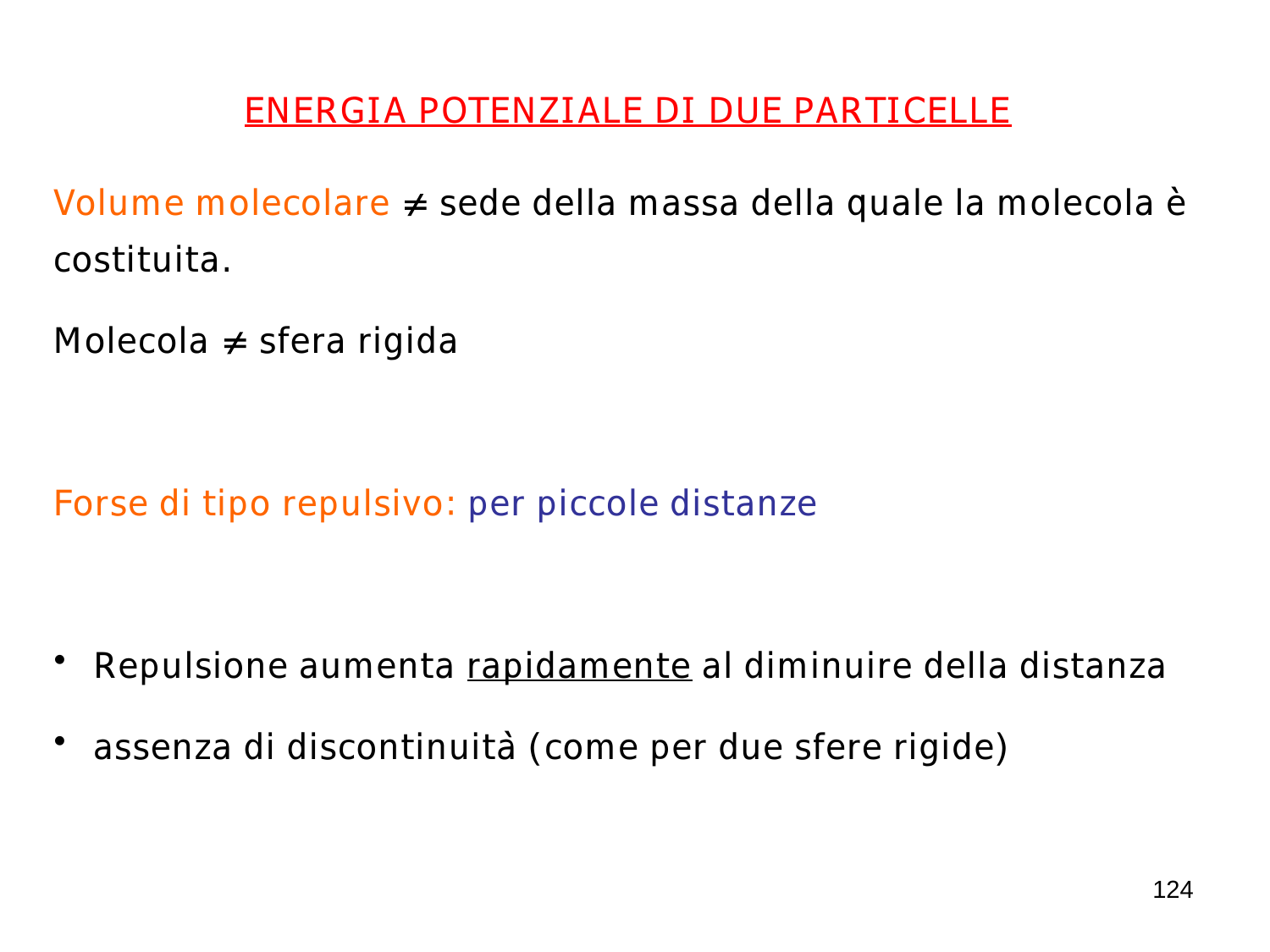

ENERGIA POTENZIALE DI DUE PARTICELLE
Volume molecolare ≠ sede della massa della quale la molecola è costituita.
Molecola ≠ sfera rigida

Forse di tipo repulsivo: per piccole distanze

 Repulsione aumenta rapidamente al diminuire della distanza
 assenza di discontinuità (come per due sfere rigide)
124